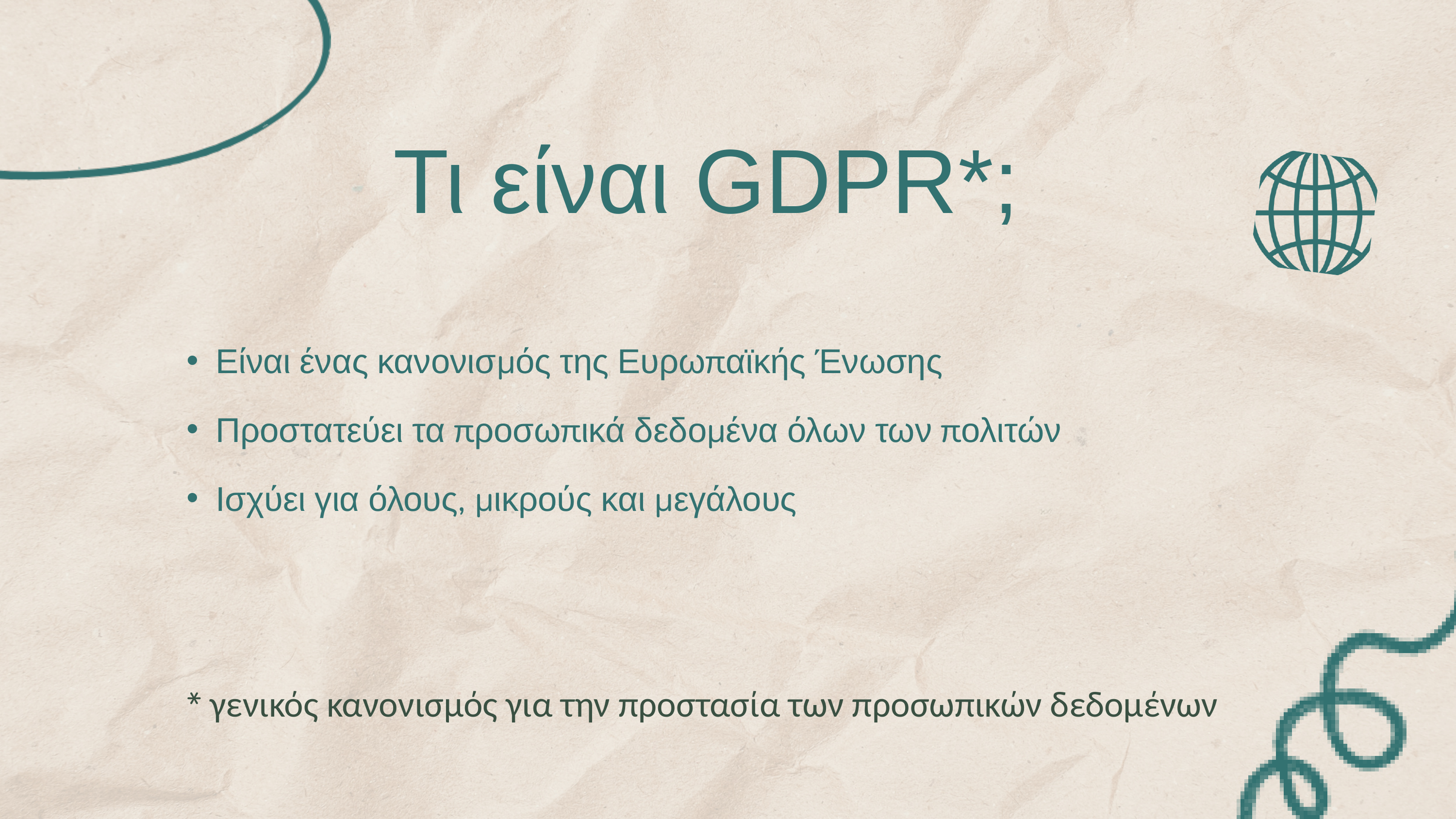

Τι είναι GDPR*;

Είναι ένας κανονισμός της Ευρωπαϊκής Ένωσης
Προστατεύει τα προσωπικά δεδομένα όλων των πολιτών
Ισχύει για όλους, μικρούς και μεγάλους

* γενικός κανονισμός για την προστασία των προσωπικών δεδομένων